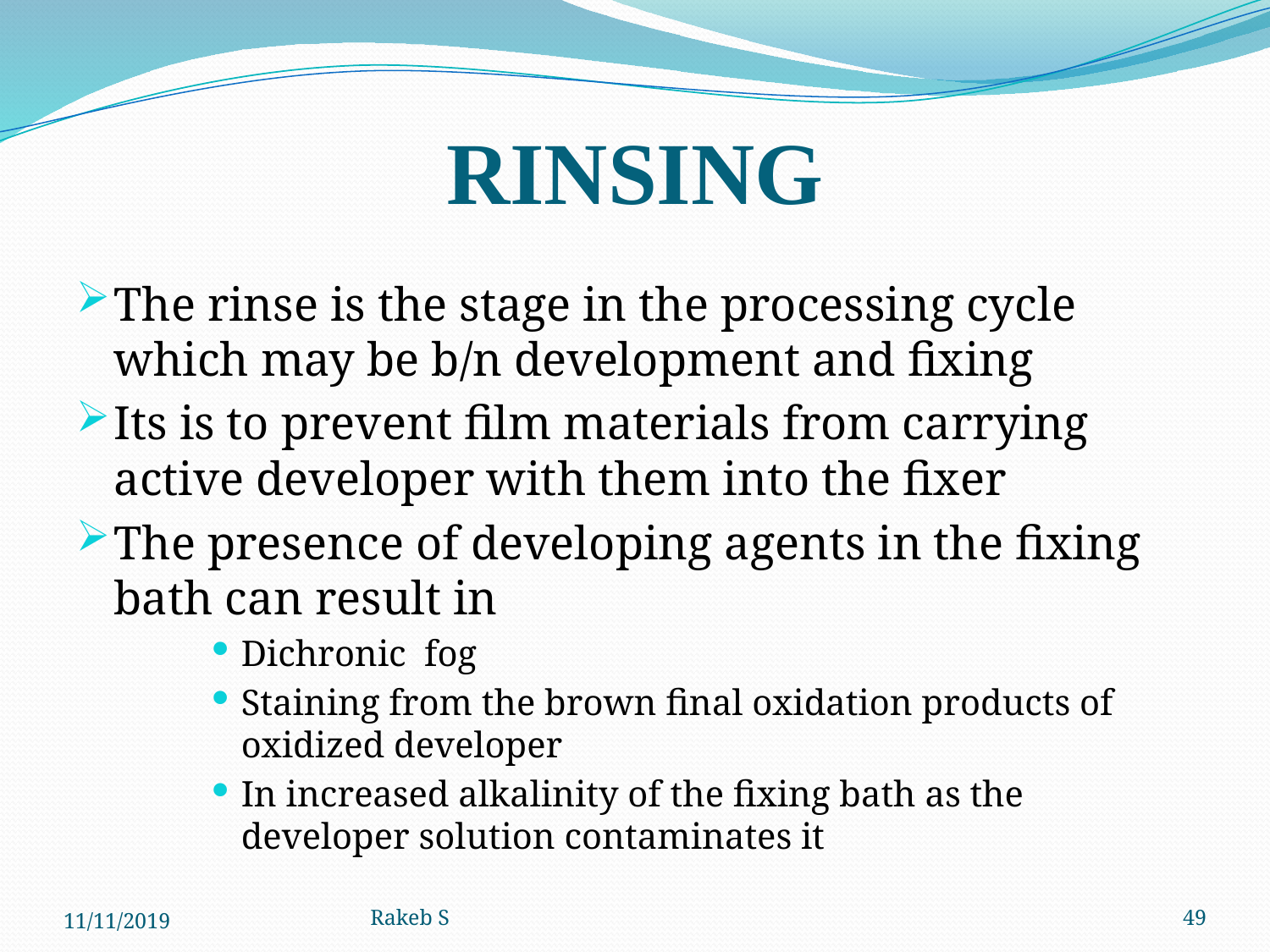

# RINSING
The rinse is the stage in the processing cycle which may be b/n development and fixing
Its is to prevent film materials from carrying active developer with them into the fixer
The presence of developing agents in the fixing bath can result in
Dichronic  fog
Staining from the brown final oxidation products of oxidized developer
In increased alkalinity of the fixing bath as the developer solution contaminates it

11/11/2019
Rakeb S
49